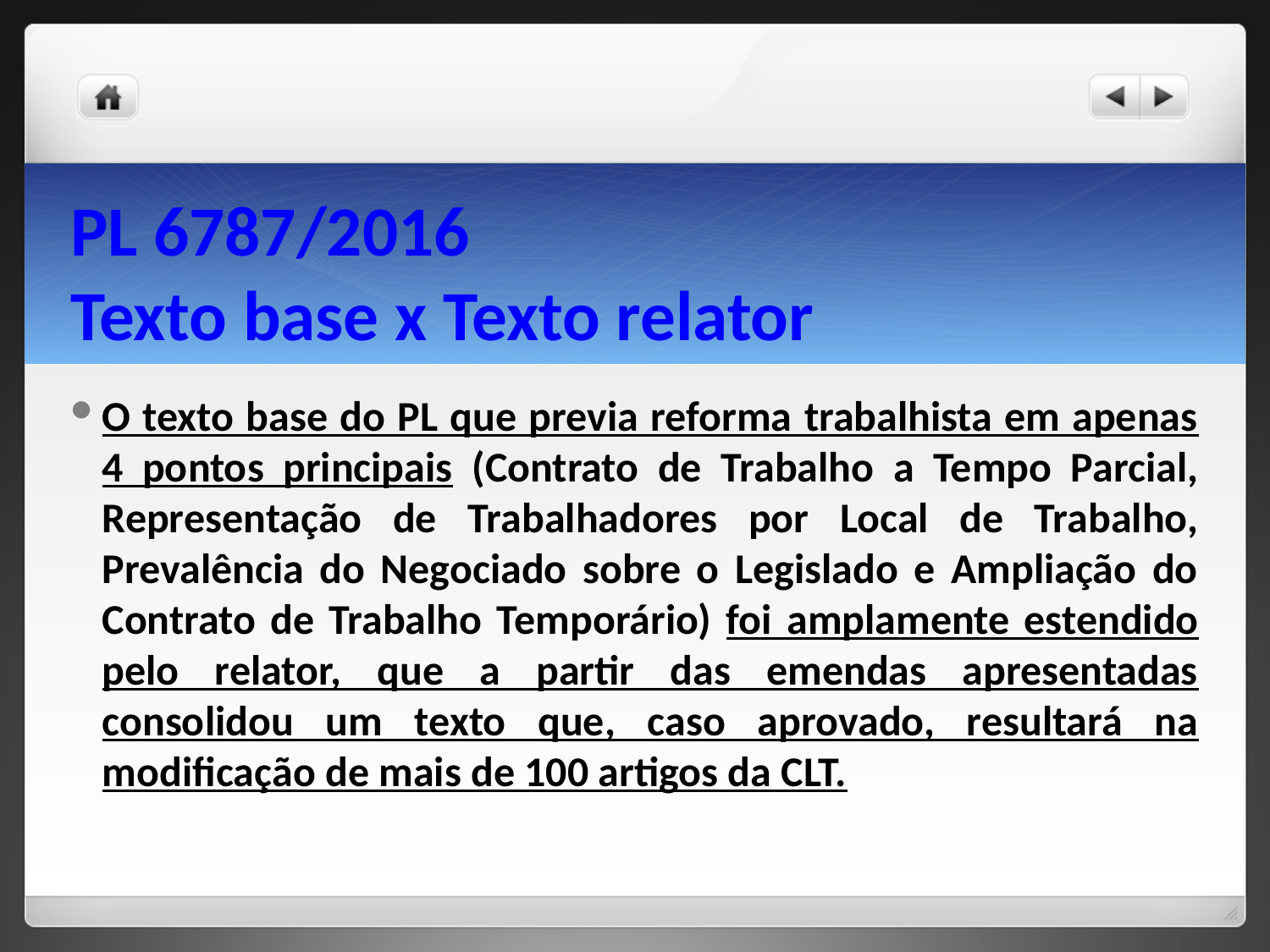

# PL 6787/2016 Texto base x Texto relator
O texto base do PL que previa reforma trabalhista em apenas 4 pontos principais (Contrato de Trabalho a Tempo Parcial, Representação de Trabalhadores por Local de Trabalho, Prevalência do Negociado sobre o Legislado e Ampliação do Contrato de Trabalho Temporário) foi amplamente estendido pelo relator, que a partir das emendas apresentadas consolidou um texto que, caso aprovado, resultará na modificação de mais de 100 artigos da CLT.